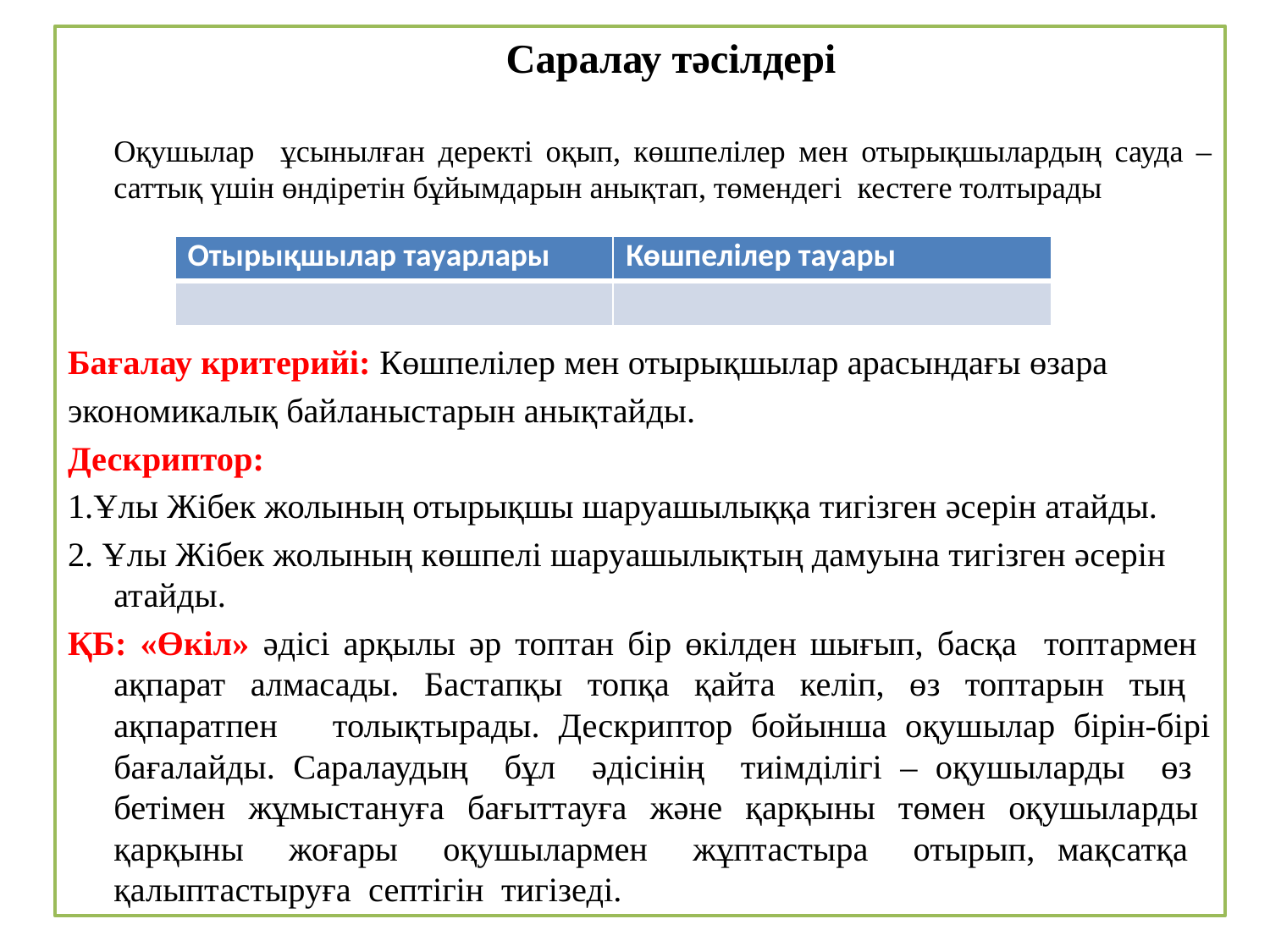

Саралау тәсілдері

	Оқушылар  ұсынылған деректі оқып, көшпелілер мен отырықшылардың сауда –саттық үшін өндіретін бұйымдарын анықтап, төмендегі  кестеге толтырады

Бағалау критерийі: Көшпелілер мен отырықшылар арасындағы өзара
экономикалық байланыстарын анықтайды.
Дескриптор:
1.Ұлы Жібек жолының отырықшы шаруашылыққа тигізген әсерін атайды.
2. Ұлы Жібек жолының көшпелі шаруашылықтың дамуына тигізген әсерін атайды.
ҚБ: «Өкіл» әдісі арқылы әр топтан бір өкілден шығып, басқа  топтармен  ақпарат алмасады. Бастапқы топқа қайта келіп, өз топтарын тың  ақпаратпен   толықтырады. Дескриптор бойынша оқушылар бірін-бірі бағалайды. Саралаудың  бұл  әдісінің  тиімділігі – оқушыларды  өз  бетімен  жұмыстануға  бағыттауға  және  қарқыны  төмен  оқушыларды  қарқыны  жоғары  оқушылармен  жұптастыра  отырып, мақсатқа  қалыптастыруға  септігін  тигізеді.

| Отырықшылар тауарлары | Көшпелілер тауары |
| --- | --- |
|  |  |